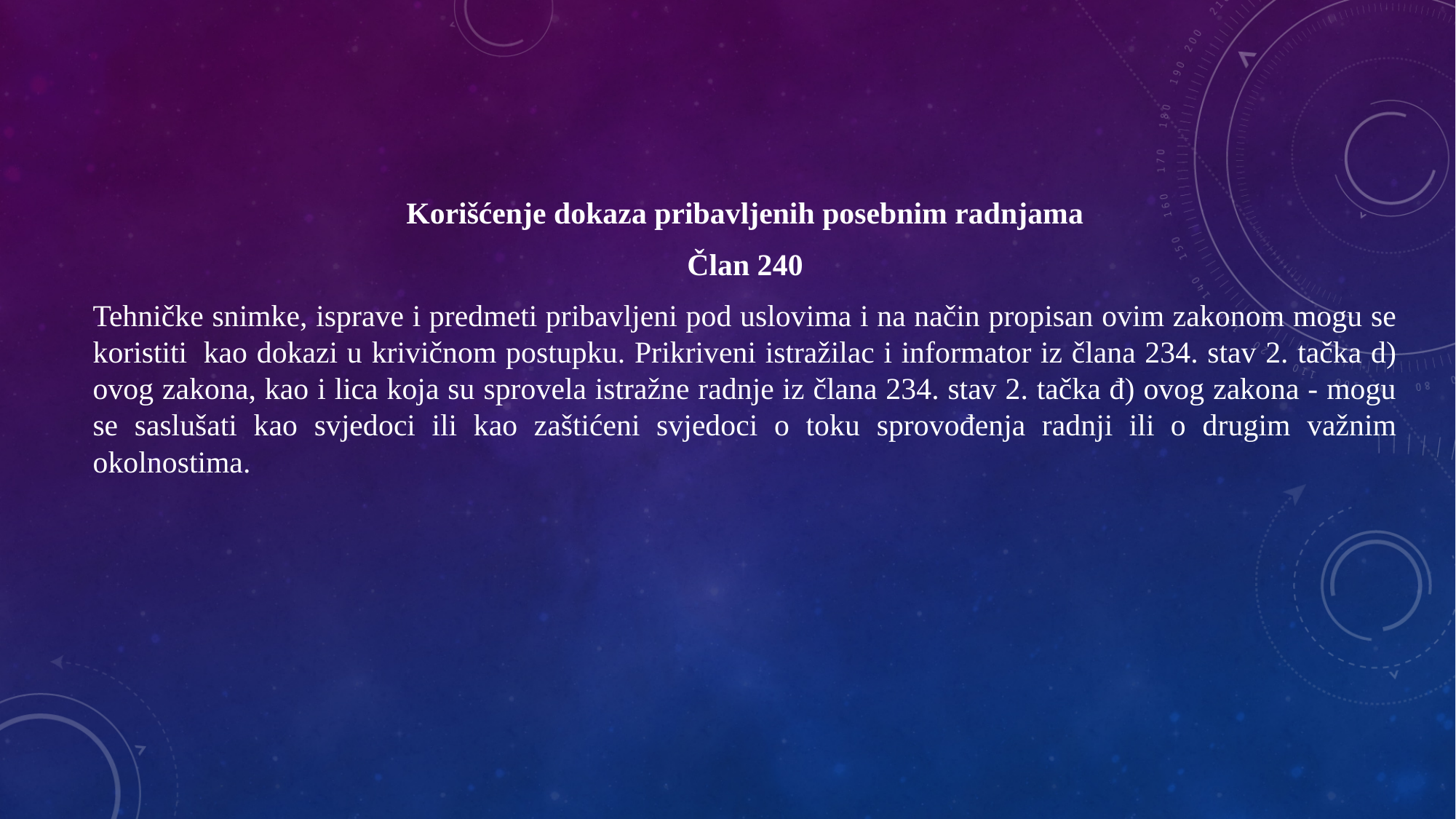

Korišćenje dokaza pribavljenih posebnim radnjama
Član 240
Tehničke snimke, isprave i predmeti pribavljeni pod uslovima i na način propisan ovim zakonom mogu se koristiti 	kao dokazi u krivičnom postupku. Prikriveni istražilac i informator iz člana 234. stav 2. tačka d) ovog zakona, kao i lica koja su sprovela istražne radnje iz člana 234. stav 2. tačka đ) ovog zakona - mogu se saslušati kao svjedoci ili kao zaštićeni svjedoci o toku sprovođenja radnji ili o drugim važnim okolnostima.